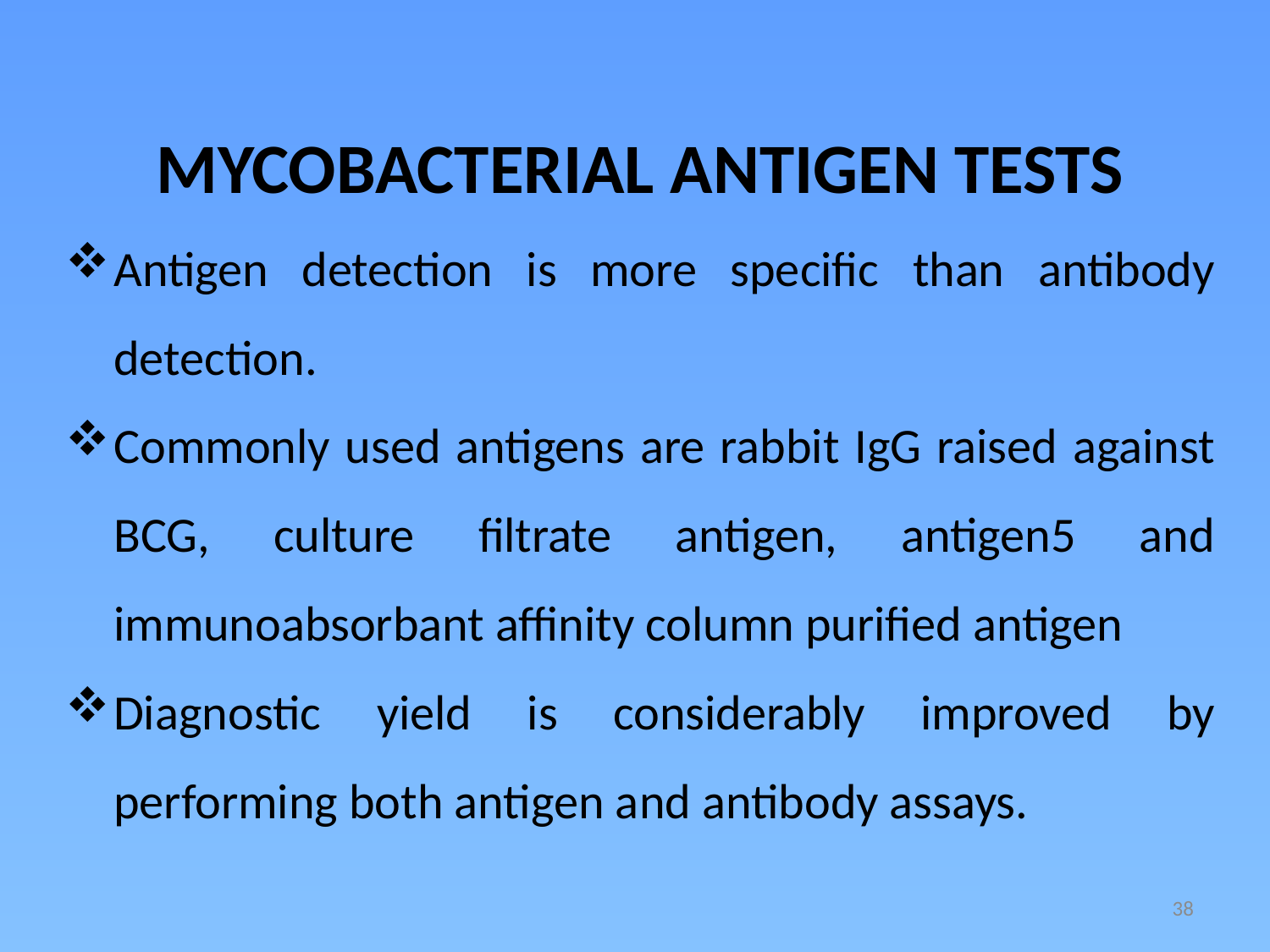

MYCOBACTERIAL ANTIGEN TESTS
Antigen detection is more specific than antibody detection.
Commonly used antigens are rabbit IgG raised against BCG, culture filtrate antigen, antigen5 and immunoabsorbant affinity column purified antigen
Diagnostic yield is considerably improved by performing both antigen and antibody assays.

38